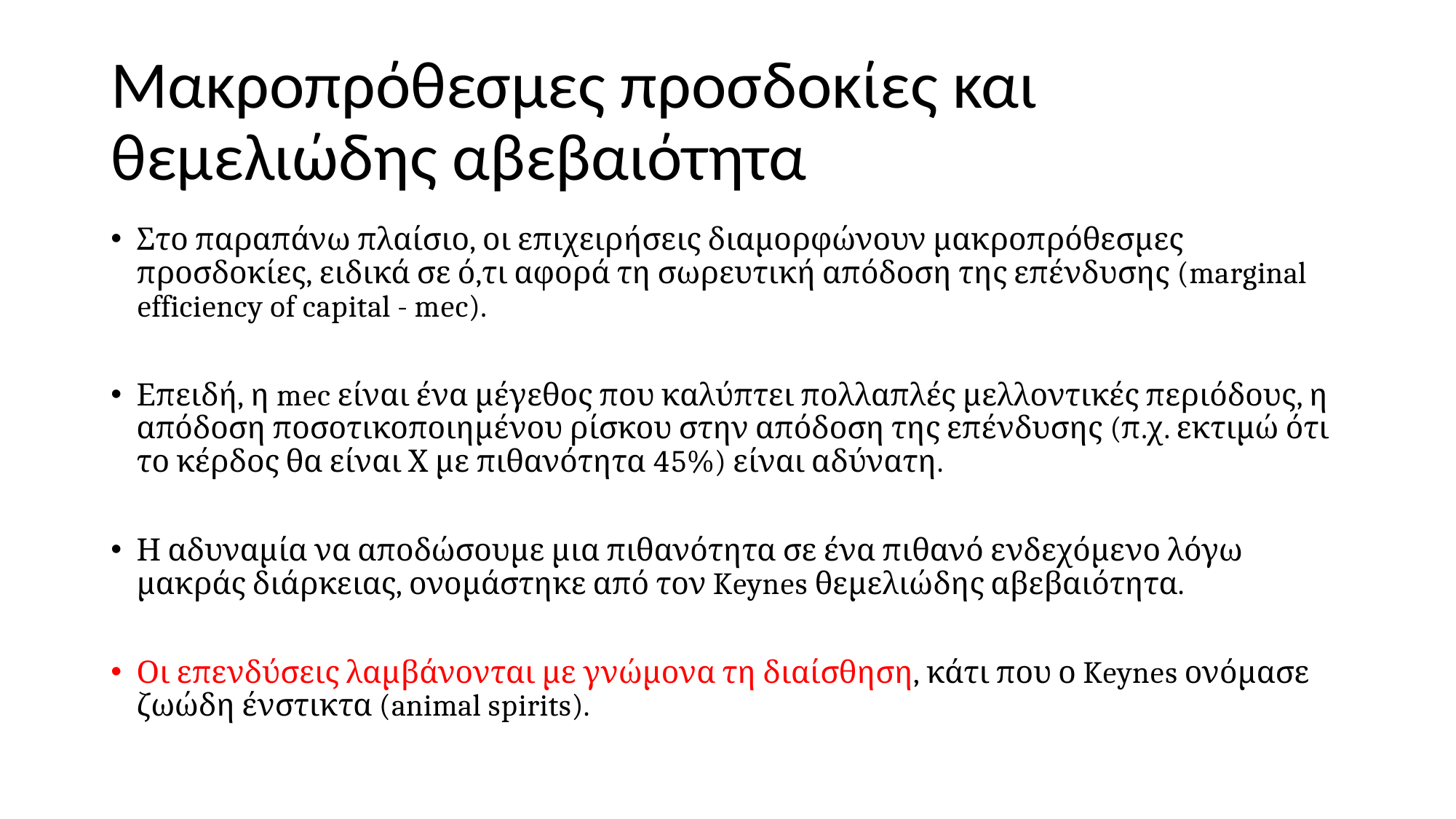

# Μακροπρόθεσμες προσδοκίες και θεμελιώδης αβεβαιότητα
Στο παραπάνω πλαίσιο, οι επιχειρήσεις διαμορφώνουν μακροπρόθεσμες προσδοκίες, ειδικά σε ό,τι αφορά τη σωρευτική απόδοση της επένδυσης (marginal efficiency of capital - mec).

Επειδή, η mec είναι ένα μέγεθος που καλύπτει πολλαπλές μελλοντικές περιόδους, η απόδοση ποσοτικοποιημένου ρίσκου στην απόδοση της επένδυσης (π.χ. εκτιμώ ότι το κέρδος θα είναι Χ με πιθανότητα 45%) είναι αδύνατη.

Η αδυναμία να αποδώσουμε μια πιθανότητα σε ένα πιθανό ενδεχόμενο λόγω μακράς διάρκειας, ονομάστηκε από τον Keynes θεμελιώδης αβεβαιότητα.

Οι επενδύσεις λαμβάνονται με γνώμονα τη διαίσθηση, κάτι που ο Keynes ονόμασε ζωώδη ένστικτα (animal spirits).